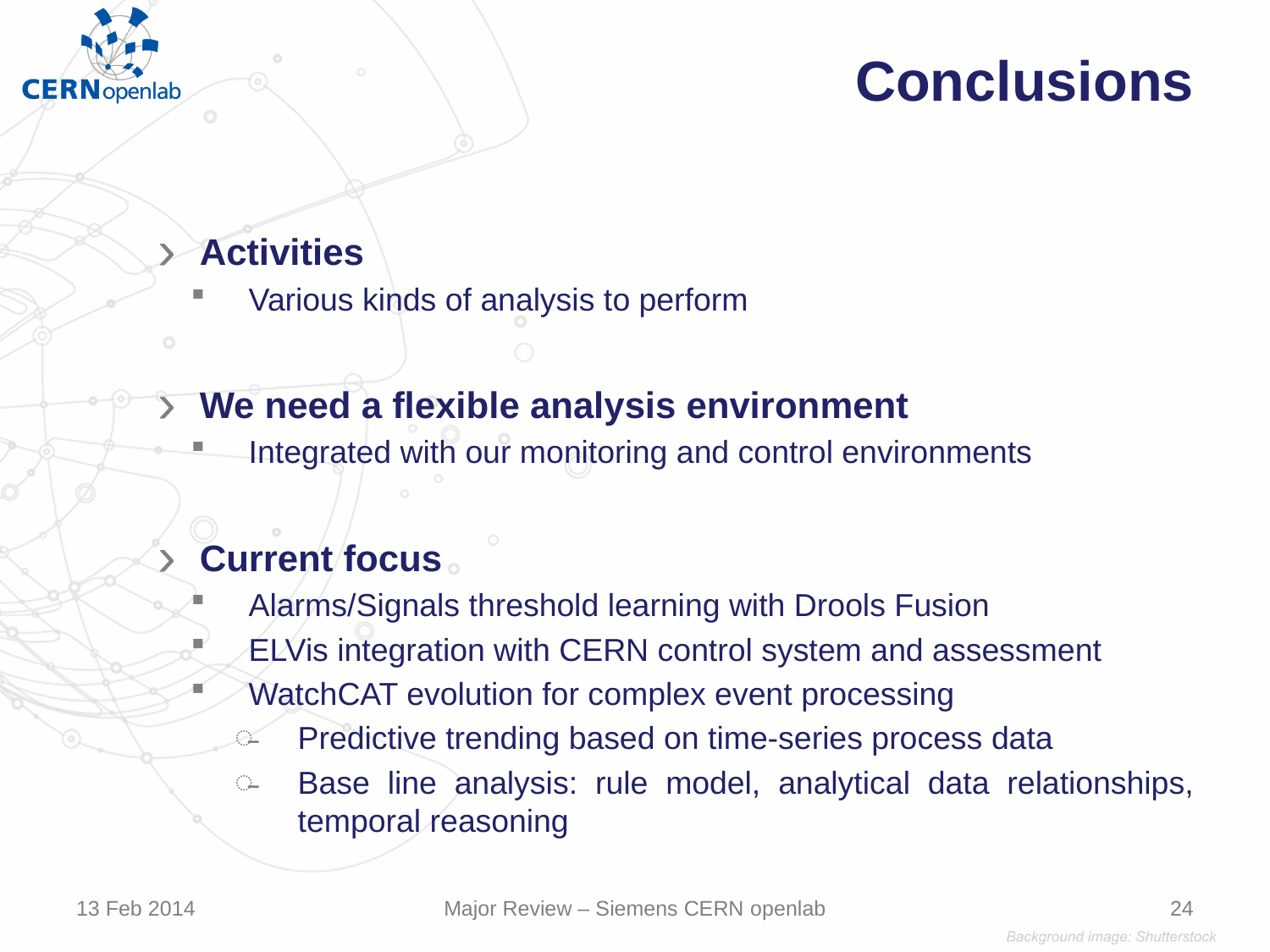

# Conclusions
Activities
Various kinds of analysis to perform

We need a flexible analysis environment
Integrated with our monitoring and control environments

Current focus
Alarms/Signals threshold learning with Drools Fusion
ELVis integration with CERN control system and assessment
WatchCAT evolution for complex event processing
Predictive trending based on time-series process data
Base line analysis: rule model, analytical data relationships, temporal reasoning
13 Feb 2014
Major Review – Siemens CERN openlab
24